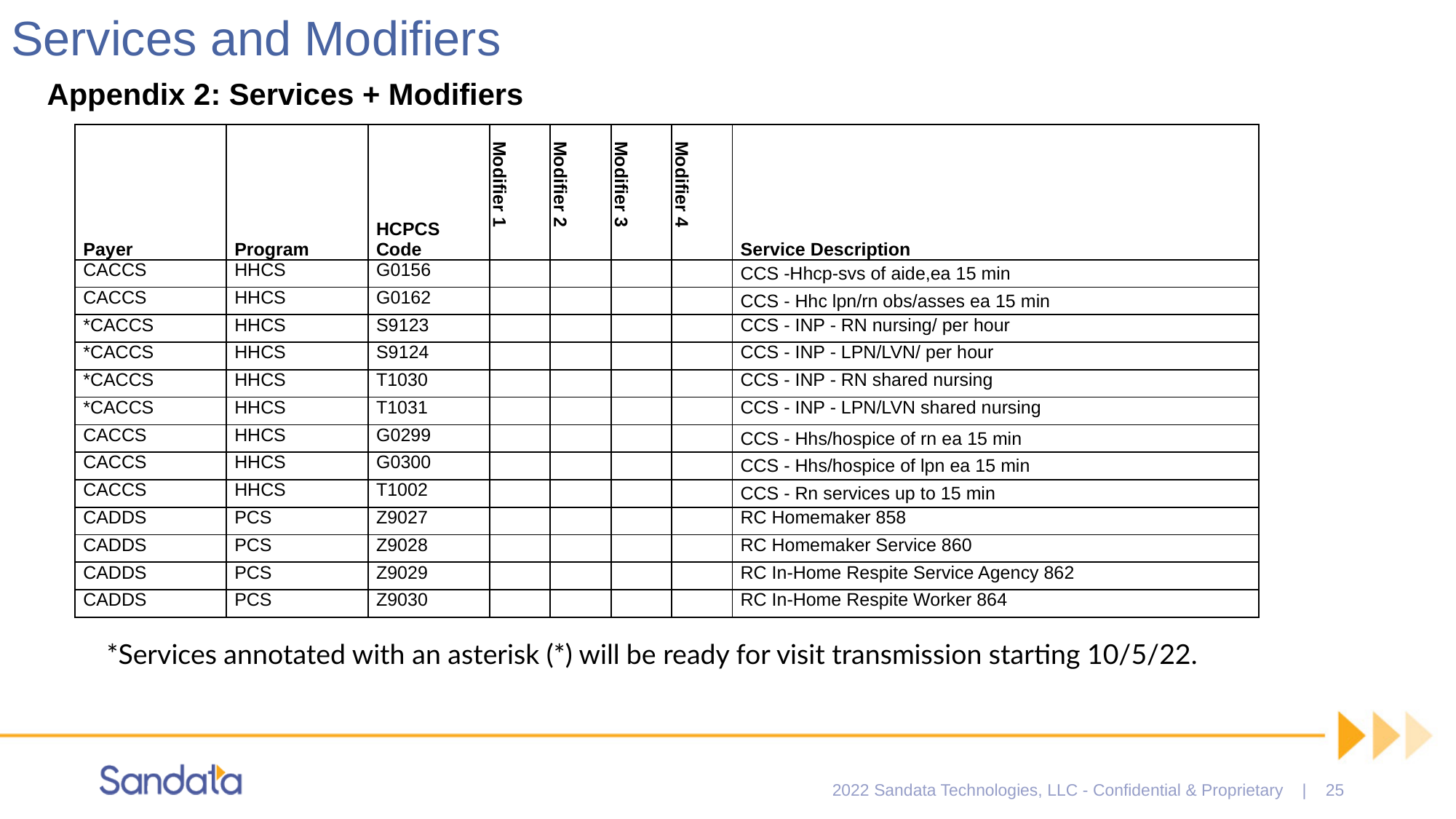

# Services and Modifiers
Appendix 2: Services + Modifiers
| Payer | Program | HCPCS Code | Modifier 1 | Modifier 2 | Modifier 3 | Modifier 4 | Service Description |
| --- | --- | --- | --- | --- | --- | --- | --- |
| CACCS | HHCS | G0156 |  |  |  |  | CCS -Hhcp-svs of aide,ea 15 min |
| CACCS | HHCS | G0162 |  |  |  |  | CCS - Hhc lpn/rn obs/asses ea 15 min |
| \*CACCS | HHCS | S9123 |  |  |  |  | CCS - INP - RN nursing/ per hour |
| \*CACCS | HHCS | S9124 |  |  |  |  | CCS - INP - LPN/LVN/ per hour |
| \*CACCS | HHCS | T1030 |  |  |  |  | CCS - INP - RN shared nursing |
| \*CACCS | HHCS | T1031 |  |  |  |  | CCS - INP - LPN/LVN shared nursing |
| CACCS | HHCS | G0299 |  |  |  |  | CCS - Hhs/hospice of rn ea 15 min |
| CACCS | HHCS | G0300 |  |  |  |  | CCS - Hhs/hospice of lpn ea 15 min |
| CACCS | HHCS | T1002 |  |  |  |  | CCS - Rn services up to 15 min |
| CADDS | PCS | Z9027 |  |  |  |  | RC Homemaker 858 |
| CADDS | PCS | Z9028 |  |  |  |  | RC Homemaker Service 860 |
| CADDS | PCS | Z9029 |  |  |  |  | RC In-Home Respite Service Agency 862 |
| CADDS | PCS | Z9030 |  |  |  |  | RC In-Home Respite Worker 864 |
*Services annotated with an asterisk (*) will be ready for visit transmission starting 10/5/22.
2022 Sandata Technologies, LLC - Confidential & Proprietary    |    25